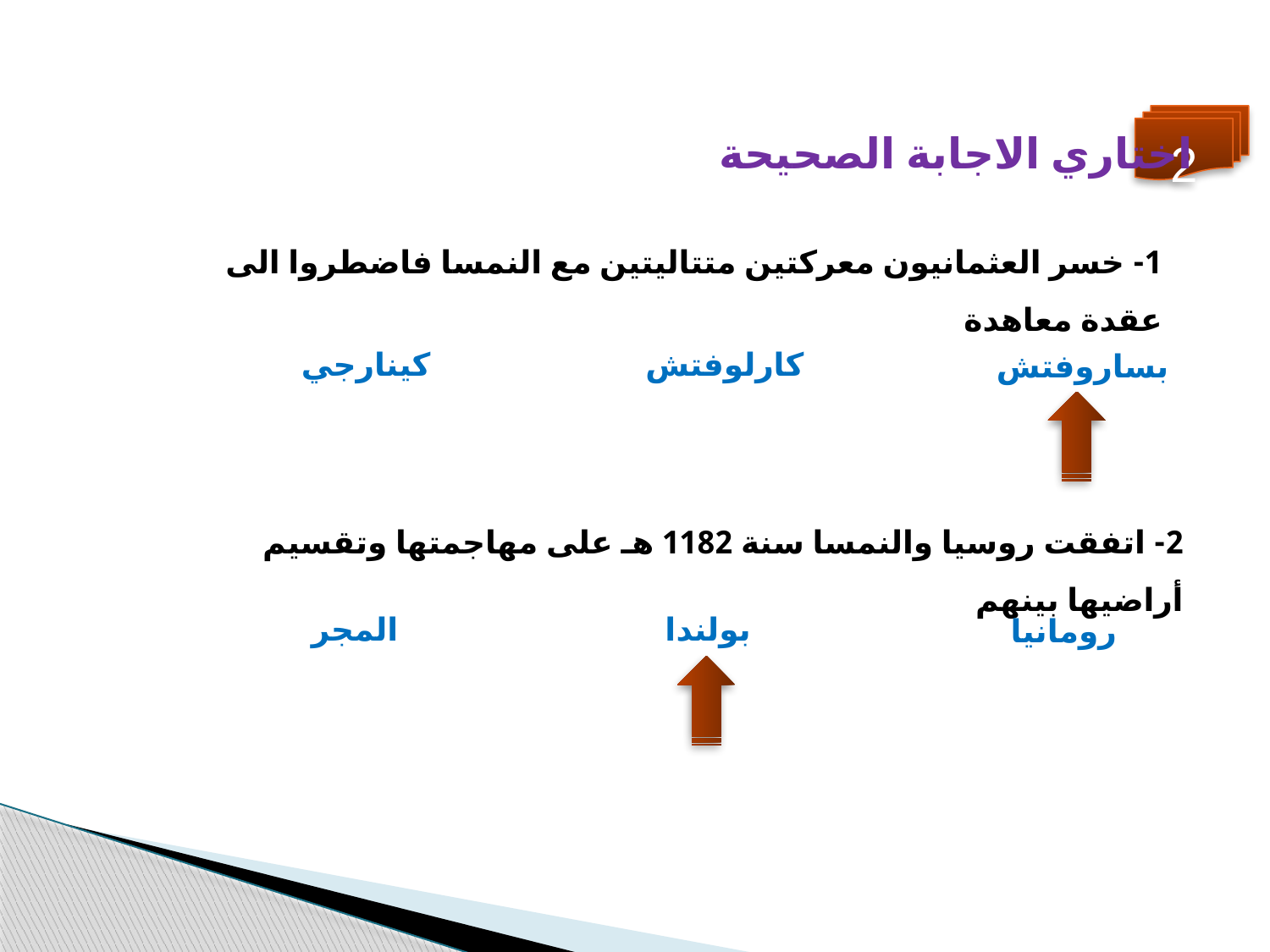

اختاري الاجابة الصحيحة
2
1- خسر العثمانيون معركتين متتاليتين مع النمسا فاضطروا الى عقدة معاهدة
كينارجي
كارلوفتش
بساروفتش

2- اتفقت روسيا والنمسا سنة 1182 هـ على مهاجمتها وتقسيم أراضيها بينهم
المجر
بولندا
رومانيا